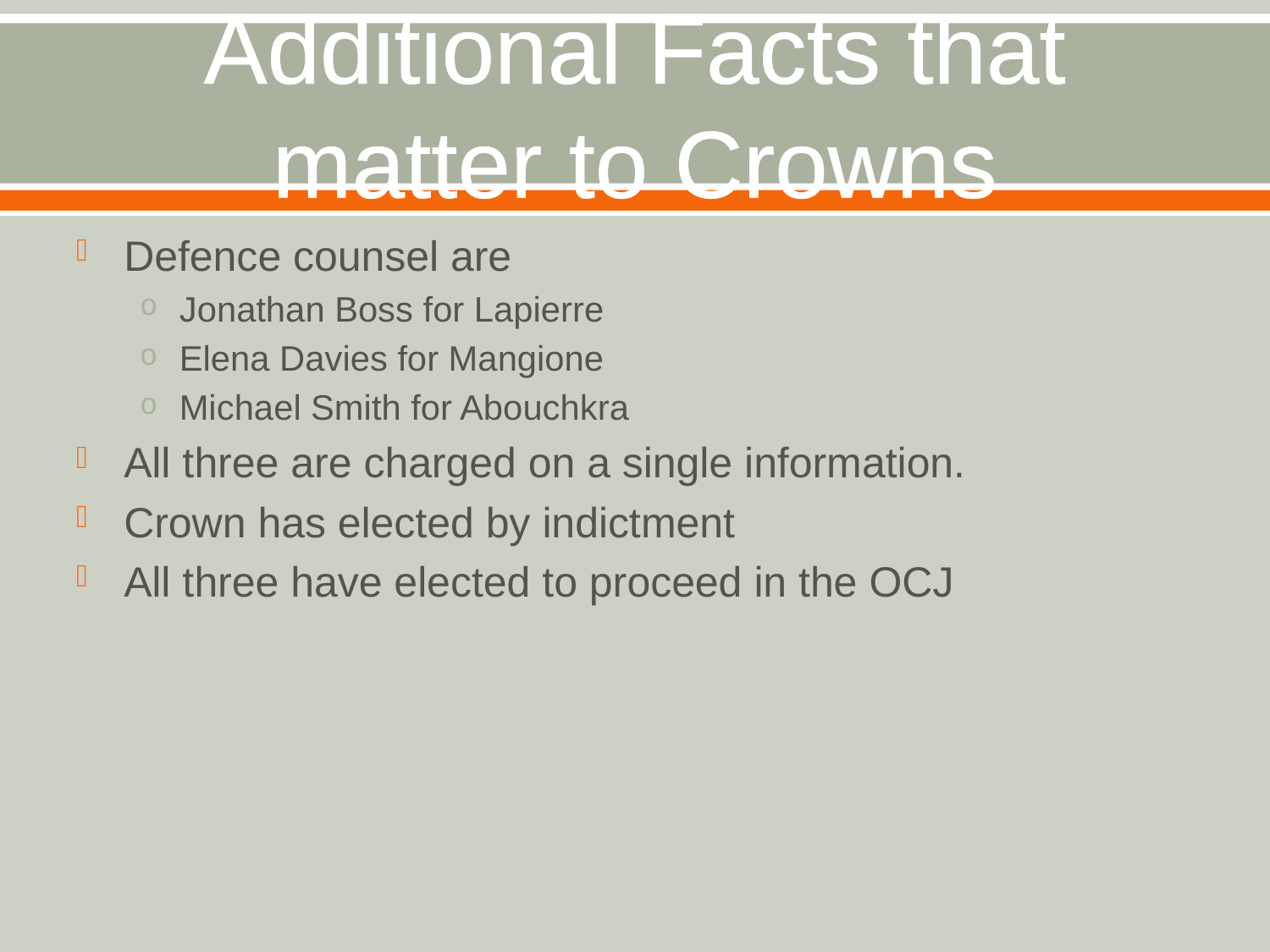

# Additional Facts that matter to Crowns
Defence counsel are
Jonathan Boss for Lapierre
Elena Davies for Mangione
Michael Smith for Abouchkra
All three are charged on a single information.
Crown has elected by indictment
All three have elected to proceed in the OCJ